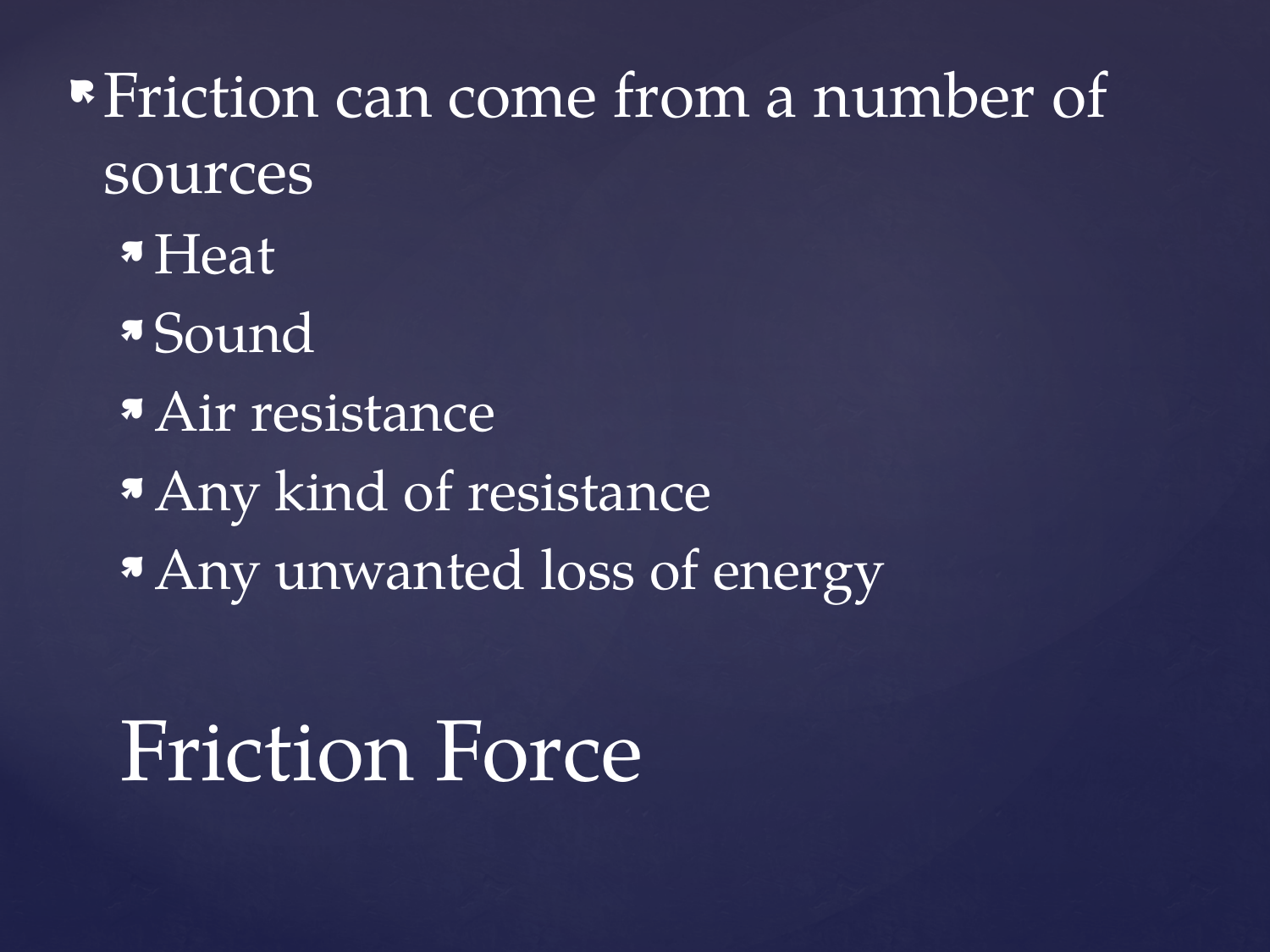

Friction can come from a number of sources
Heat
Sound
Air resistance
Any kind of resistance
Any unwanted loss of energy

# Friction Force